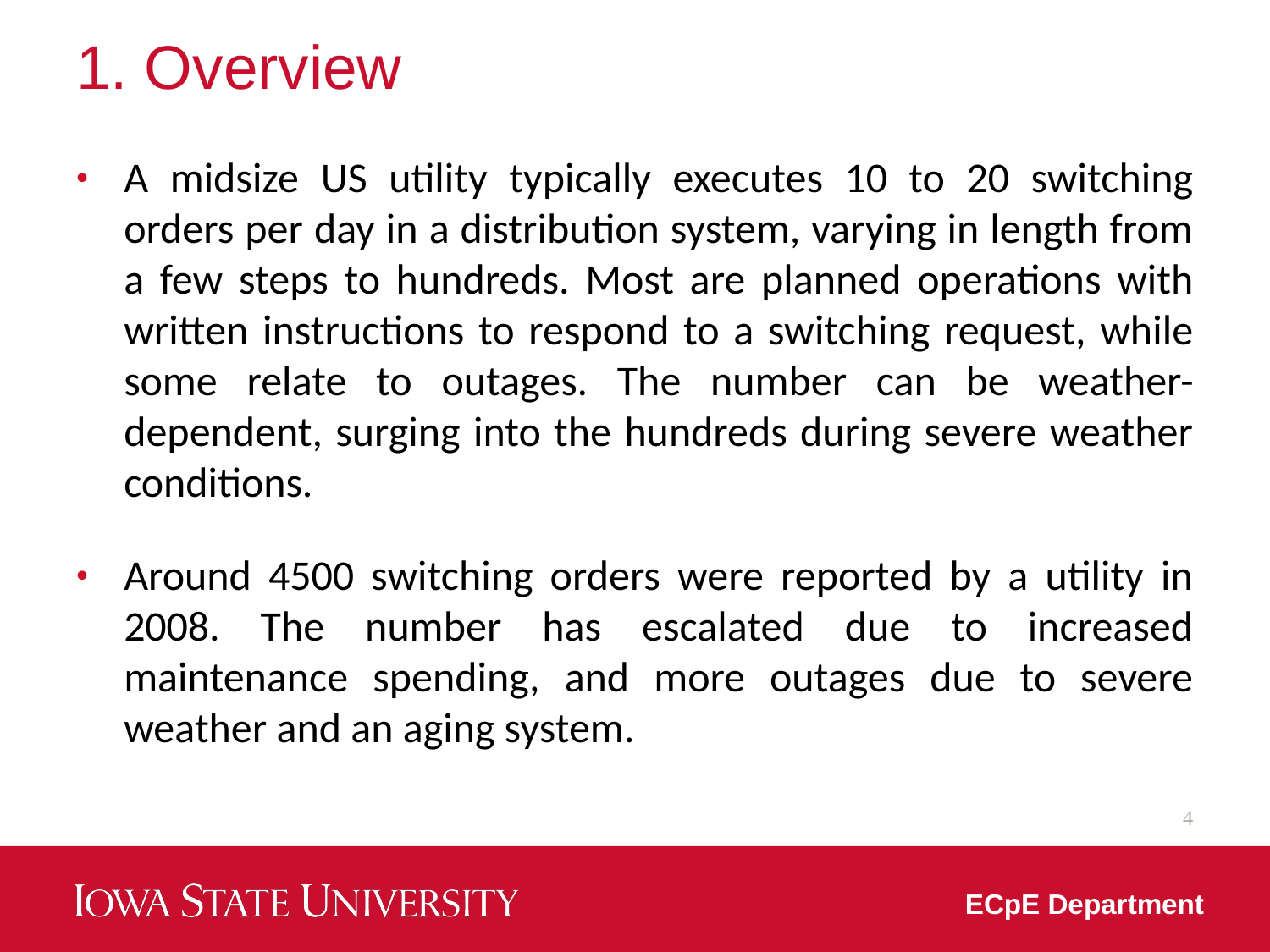

# 1. Overview
A midsize US utility typically executes 10 to 20 switching orders per day in a distribution system, varying in length from a few steps to hundreds. Most are planned operations with written instructions to respond to a switching request, while some relate to outages. The number can be weather-dependent, surging into the hundreds during severe weather conditions.
Around 4500 switching orders were reported by a utility in 2008. The number has escalated due to increased maintenance spending, and more outages due to severe weather and an aging system.
4
ECpE Department